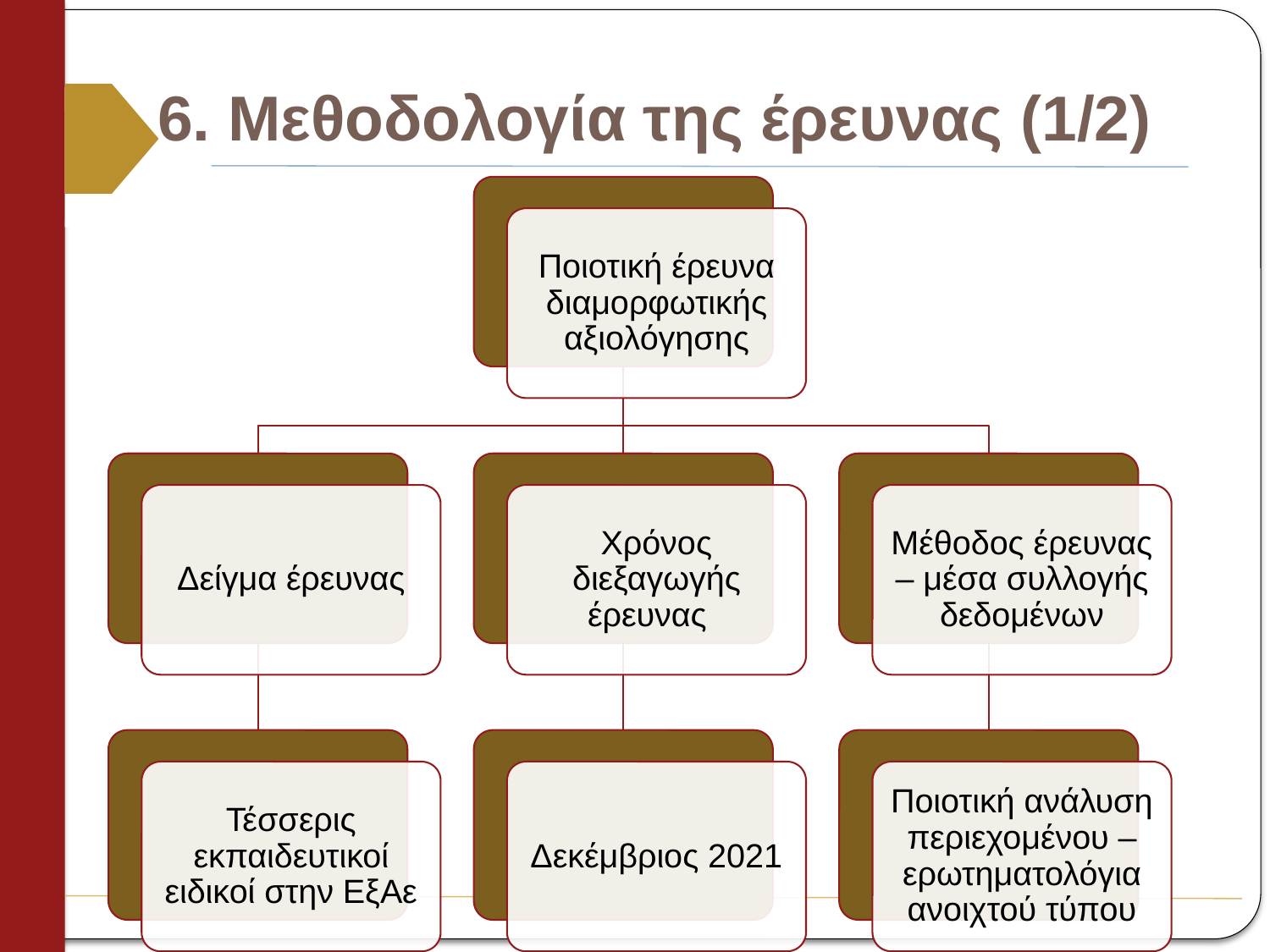

# 6. Μεθοδολογία της έρευνας (1/2)
Ποιοτική έρευνα διαμορφωτικής αξιολόγησης
Δείγμα έρευνας
Τέσσερις εκπαιδευτικοί ειδικοί στην ΕξΑε
Χρόνος διεξαγωγής έρευνας
Δεκέμβριος 2021
Μέθοδος έρευνας – μέσα συλλογής δεδομένων
Ποιοτική ανάλυση περιεχομένου – ερωτηματολόγια ανοιχτού τύπου